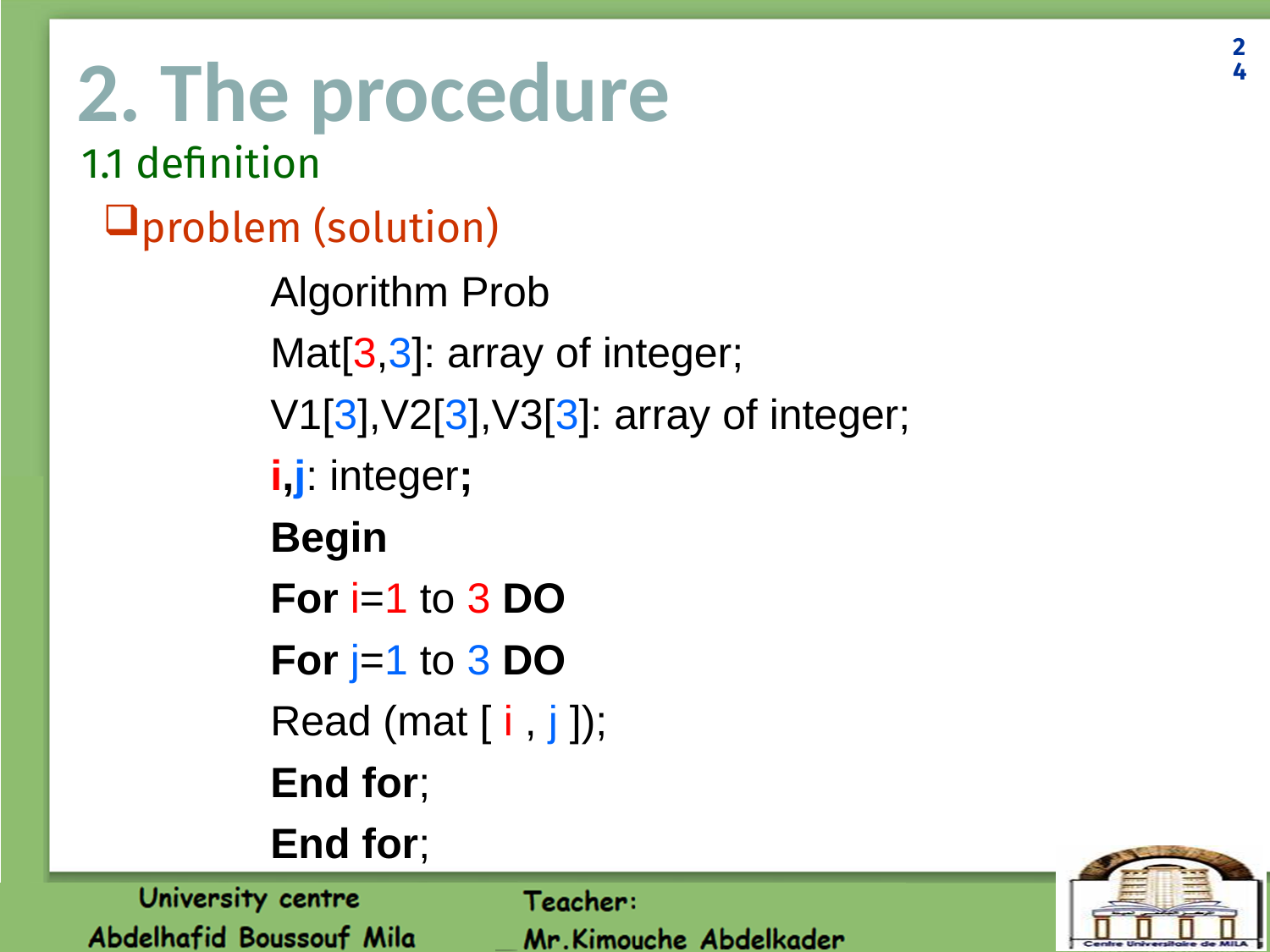

24
# 2. The procedure
1.1 definition
problem (solution)
Algorithm Prob
Mat[3,3]: array of integer;
V1[3],V2[3],V3[3]: array of integer;
i,j: integer;
Begin
For i=1 to 3 DO
For j=1 to 3 DO
Read (mat [ i , j ]);
End for;
End for;